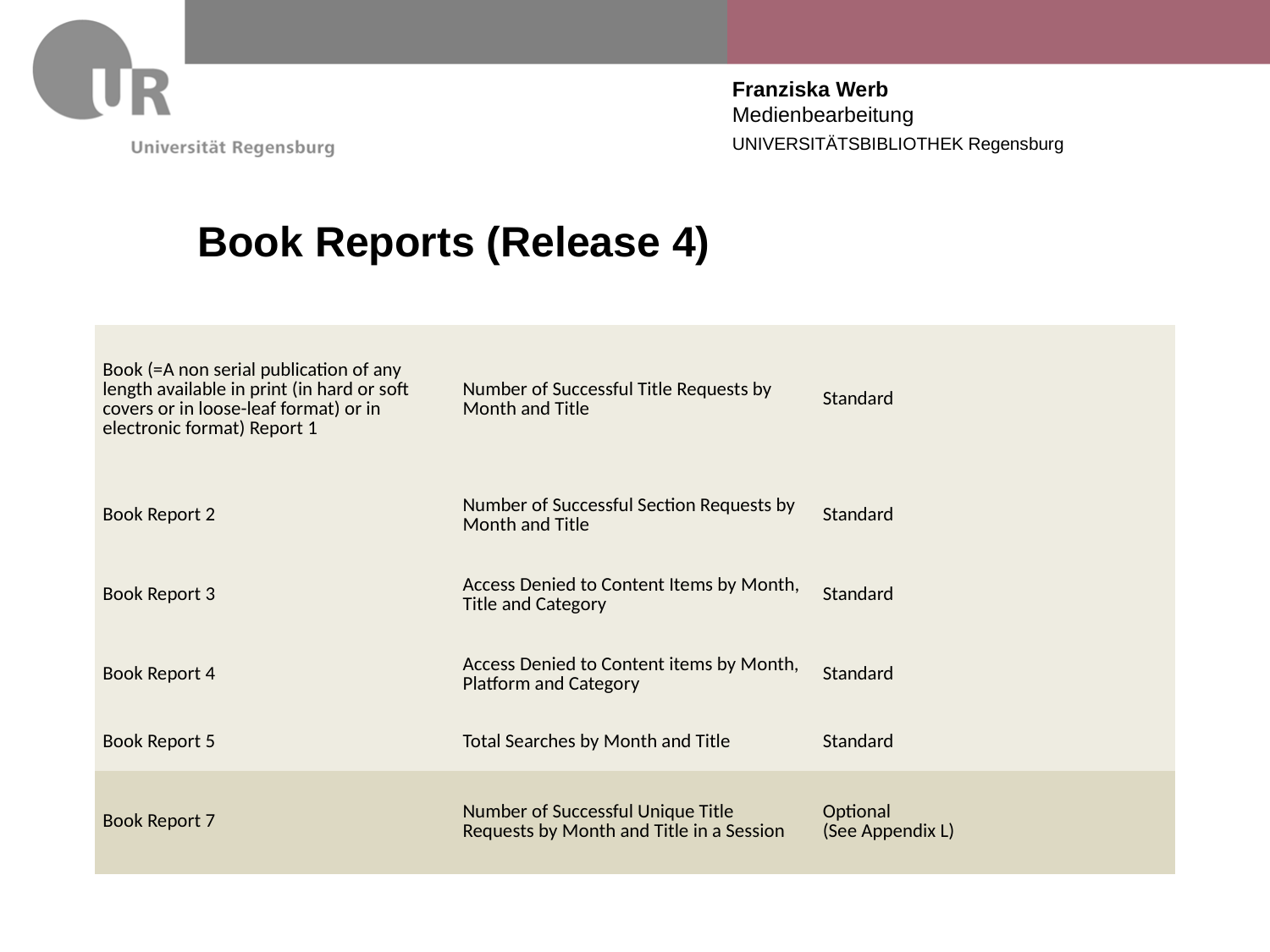

# Book Reports (Release 4)
| Book (=A non serial publication of any length available in print (in hard or soft covers or in loose-leaf format) or in electronic format) Report 1 | Number of Successful Title Requests by Month and Title | Standard |
| --- | --- | --- |
| Book Report 2 | Number of Successful Section Requests by Month and Title | Standard |
| Book Report 3 | Access Denied to Content Items by Month, Title and Category | Standard |
| Book Report 4 | Access Denied to Content items by Month, Platform and Category | Standard |
| Book Report 5 | Total Searches by Month and Title | Standard |
| Book Report 7 | Number of Successful Unique Title Requests by Month and Title in a Session | Optional (See Appendix L) |